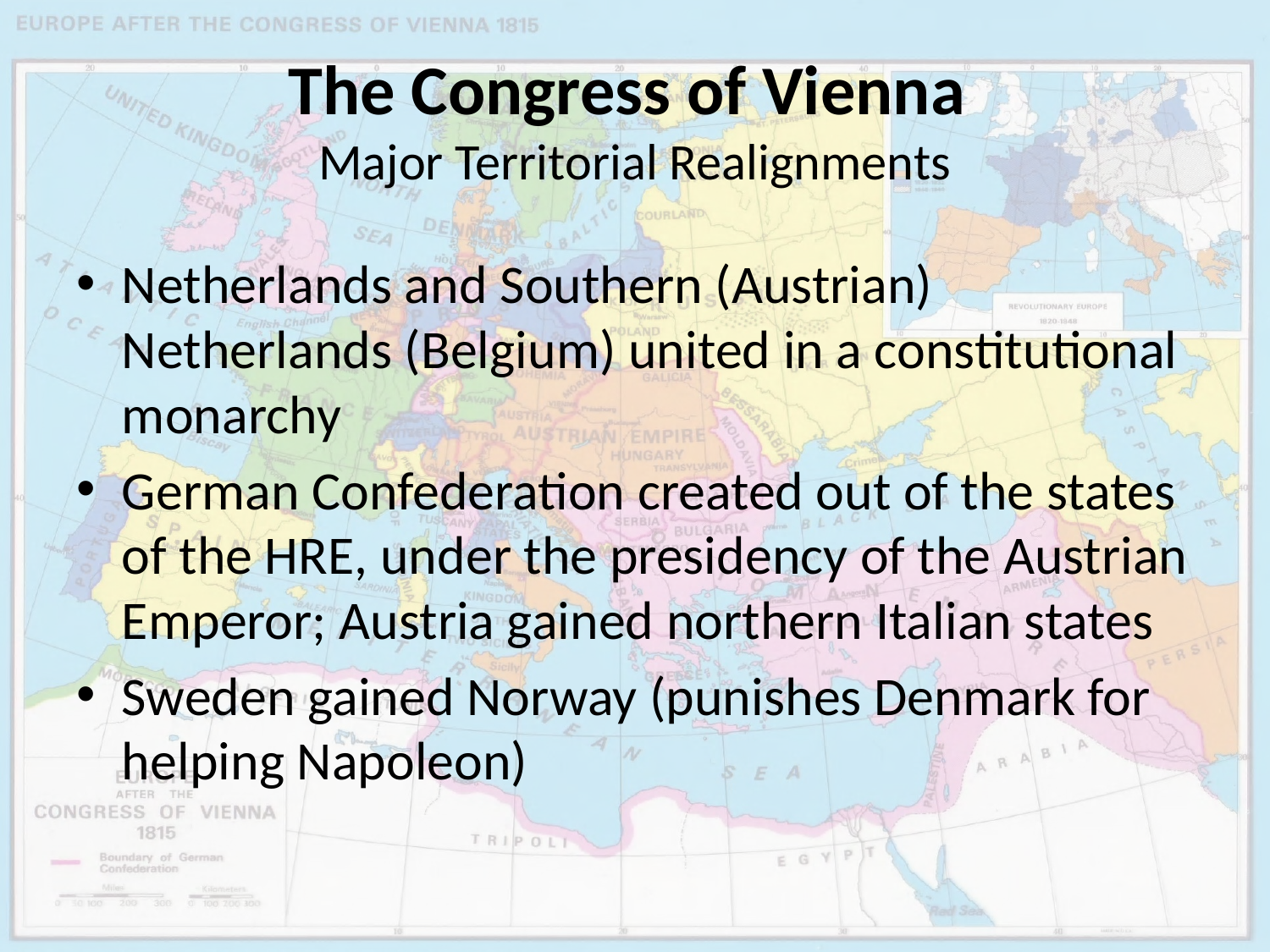

# The Congress of Vienna Major Territorial Realignments
Netherlands and Southern (Austrian) Netherlands (Belgium) united in a constitutional monarchy
German Confederation created out of the states of the HRE, under the presidency of the Austrian Emperor; Austria gained northern Italian states
Sweden gained Norway (punishes Denmark for helping Napoleon)